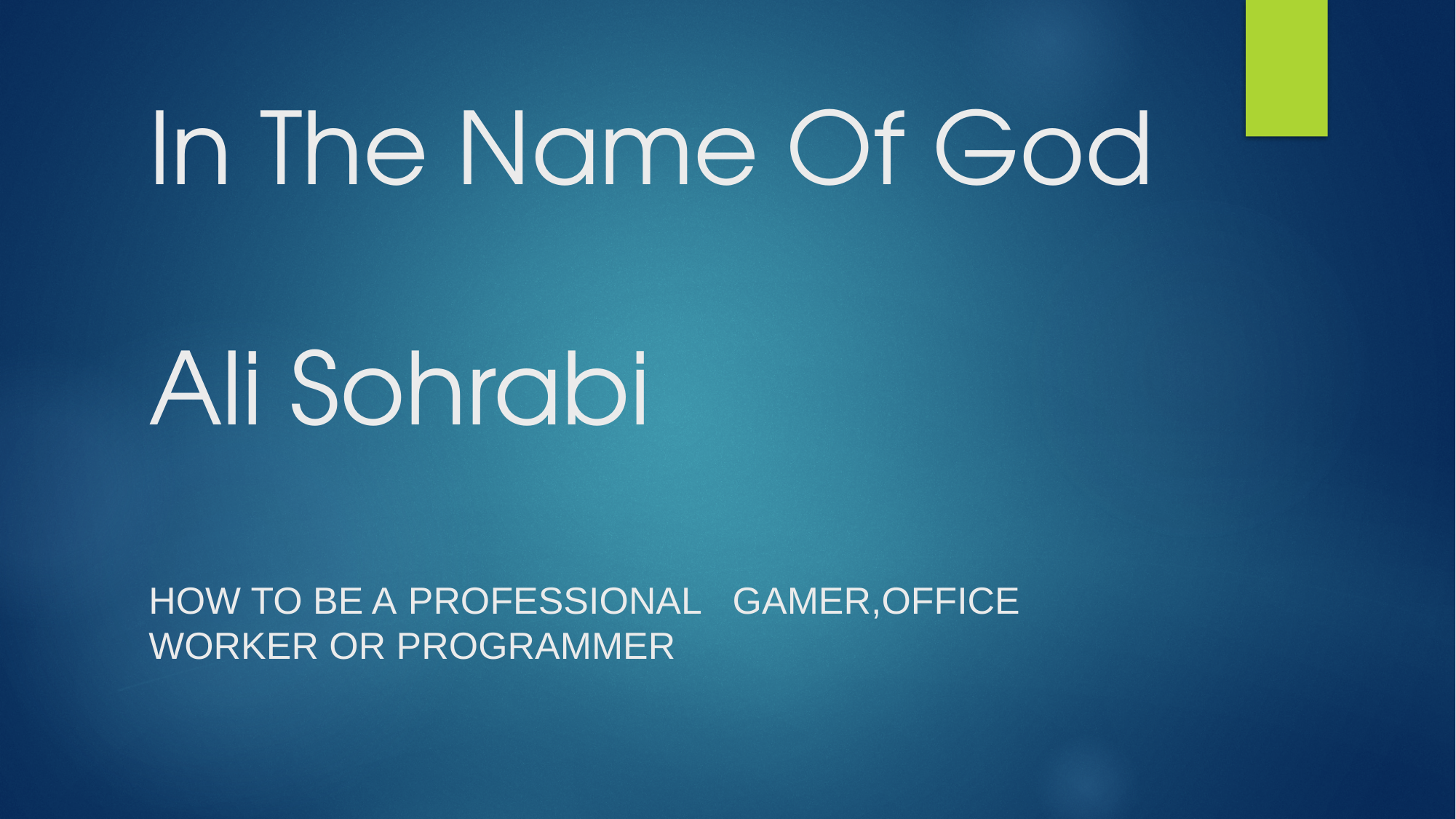

# In The Name Of God Ali Sohrabi
How TO BE A professional   Gamer,office worker or programmer